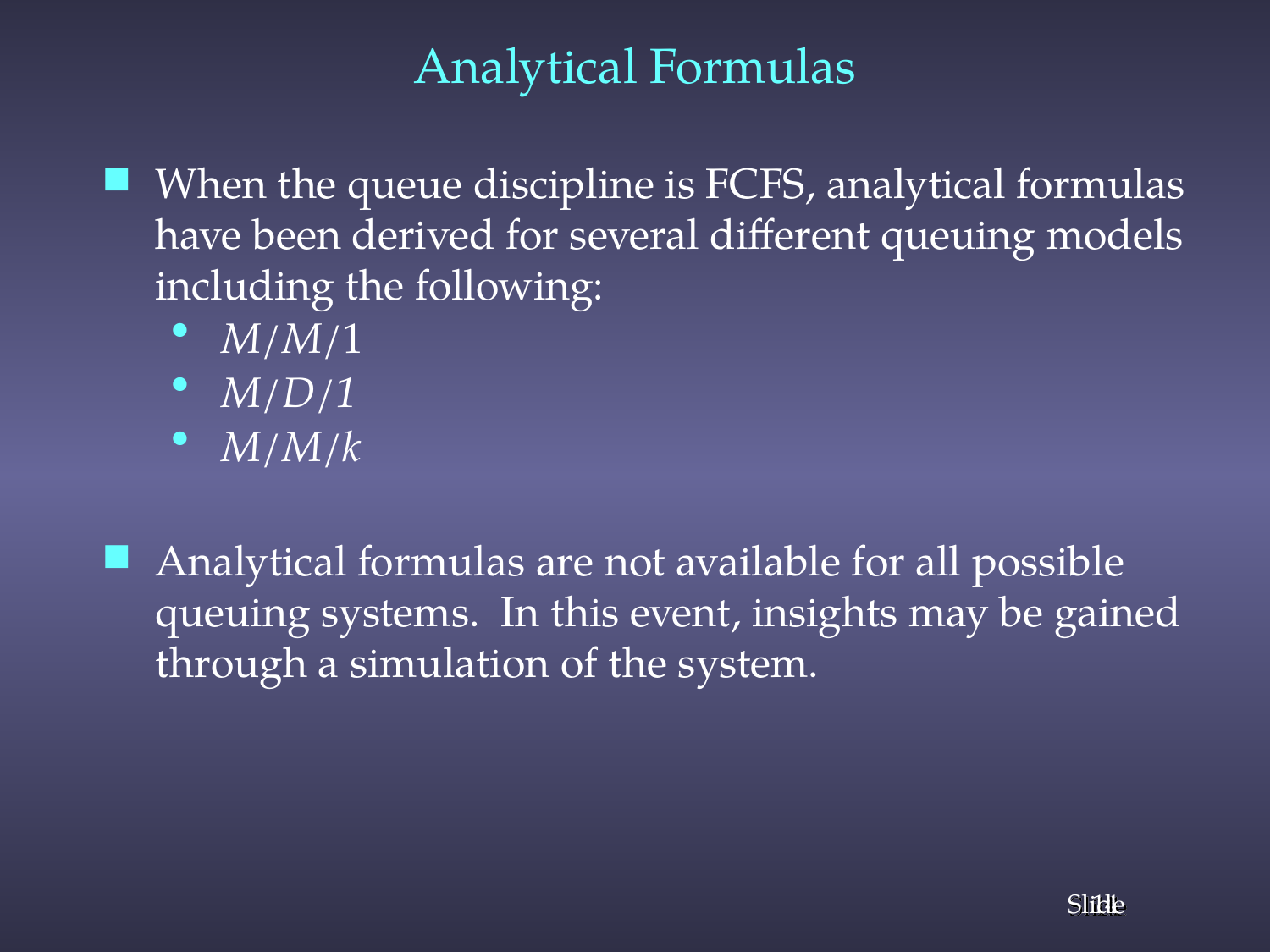

# Analytical Formulas
When the queue discipline is FCFS, analytical formulas have been derived for several different queuing models including the following:
 M/M/1
 M/D/1
 M/M/k

Analytical formulas are not available for all possible queuing systems.  In this event, insights may be gained through a simulation of the system.